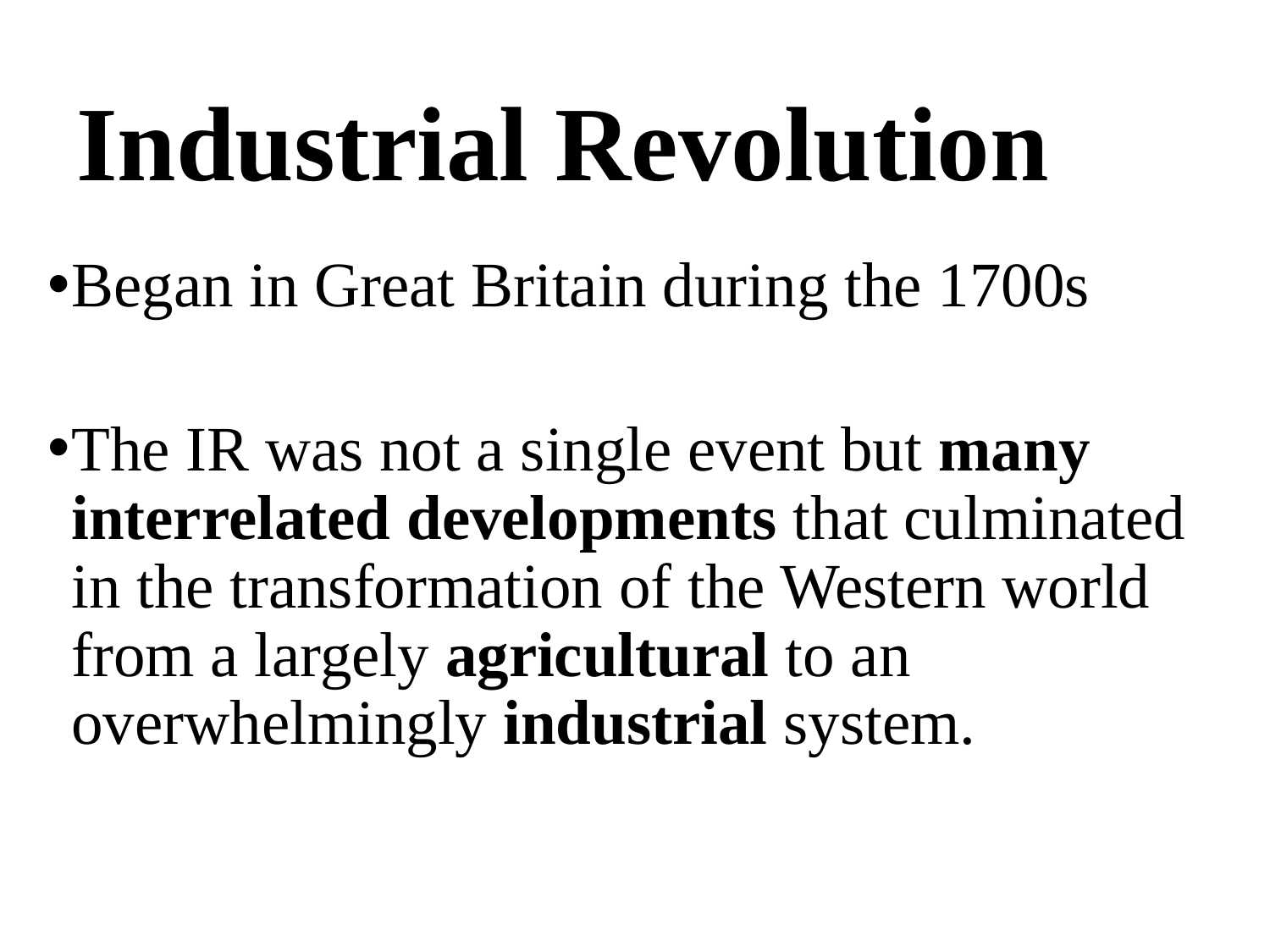

# Industrial Revolution
Began in Great Britain during the 1700s

The IR was not a single event but many interrelated developments that culminated in the transformation of the Western world from a largely agricultural to an overwhelmingly industrial system.